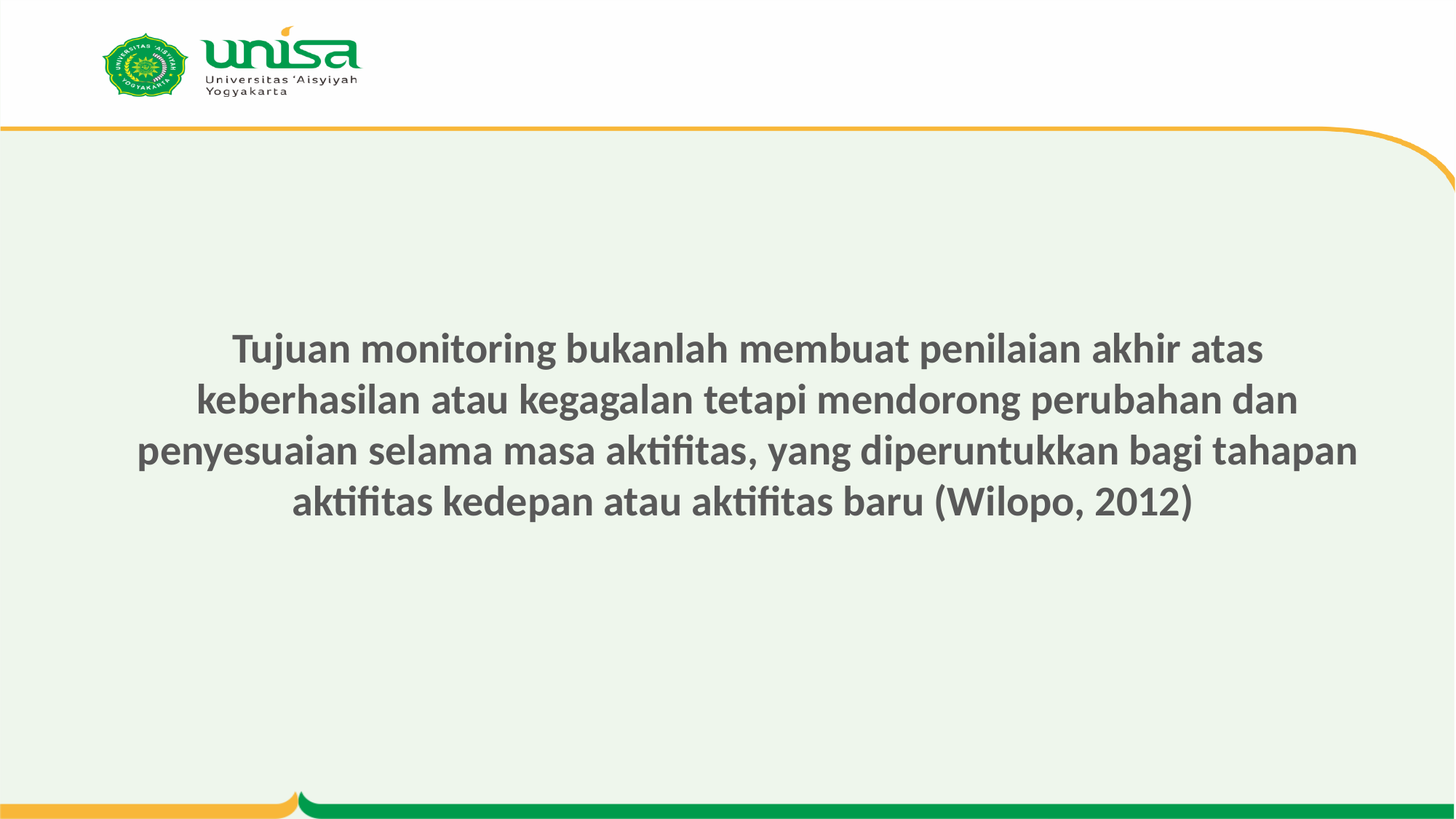

# Tujuan monitoring bukanlah membuat penilaian akhir atas keberhasilan atau kegagalan tetapi mendorong perubahan dan penyesuaian selama masa aktifitas, yang diperuntukkan bagi tahapan aktifitas kedepan atau aktifitas baru (Wilopo, 2012)